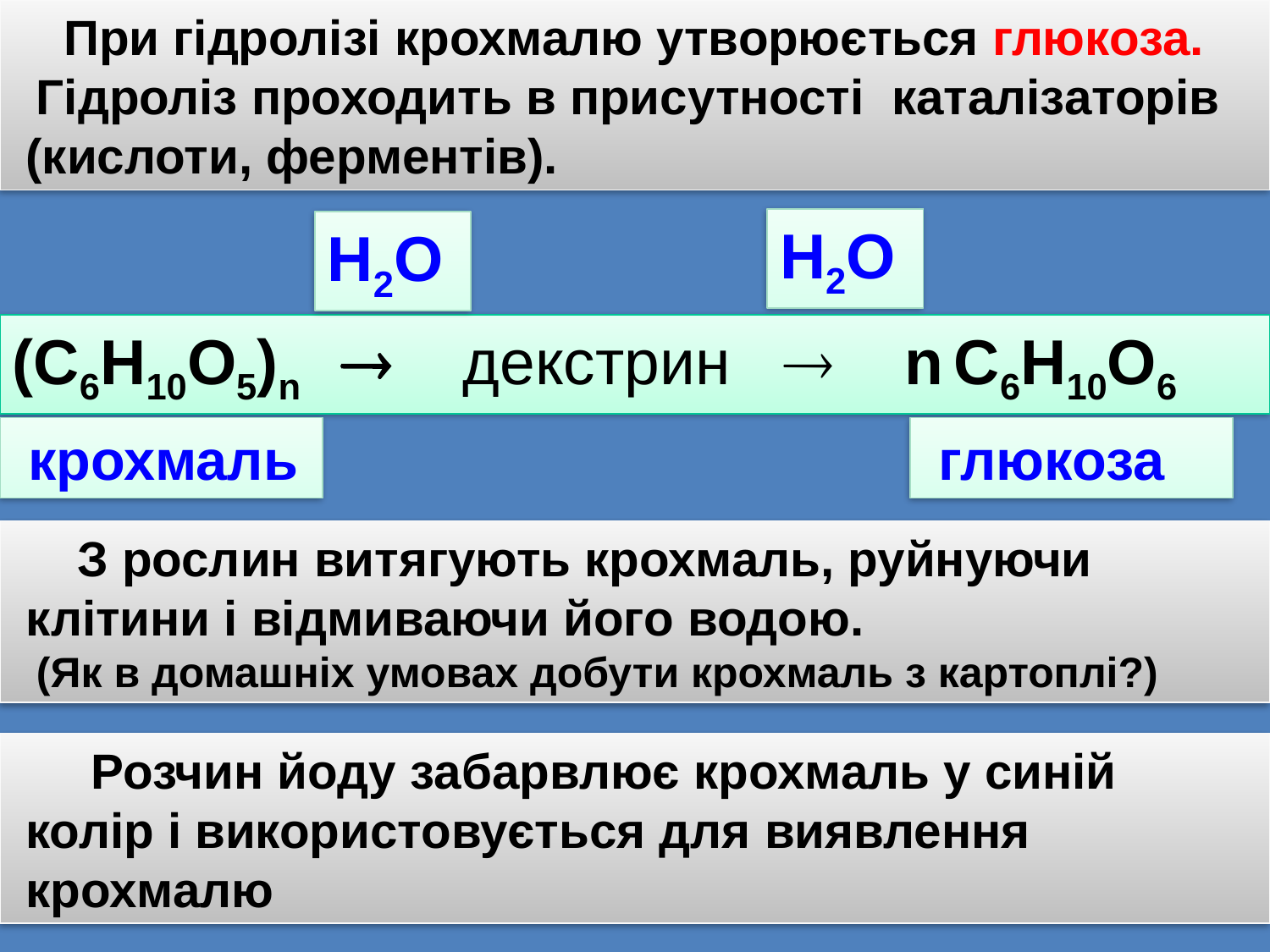

При гідролізі крохмалю утворюється глюкоза.
Гідроліз проходить в присутності  каталізаторів (кислоти, ферментів).
Н2О
Н2О
(С6Н10О5)n    →    декстрин   →    n С6Н10О6
 крохмаль
 глюкоза
   З рослин витягують крохмаль, руйнуючи клітини і відмиваючи його водою.
(Як в домашніх умовах добути крохмаль з картоплі?)
    Розчин йоду забарвлює крохмаль у синій колір і використовується для виявлення крохмалю